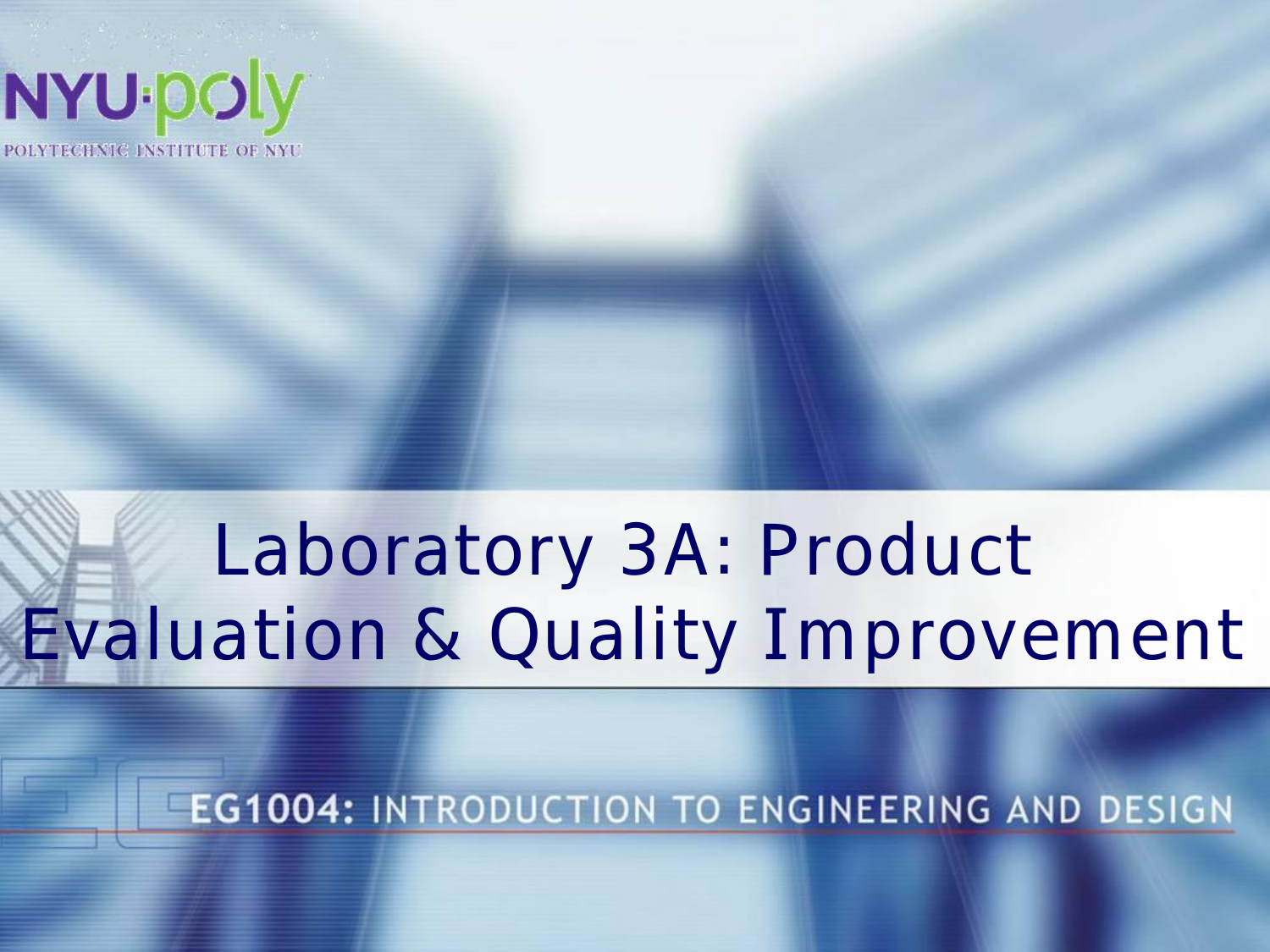

# Laboratory 3A: Product Evaluation & Quality Improvement